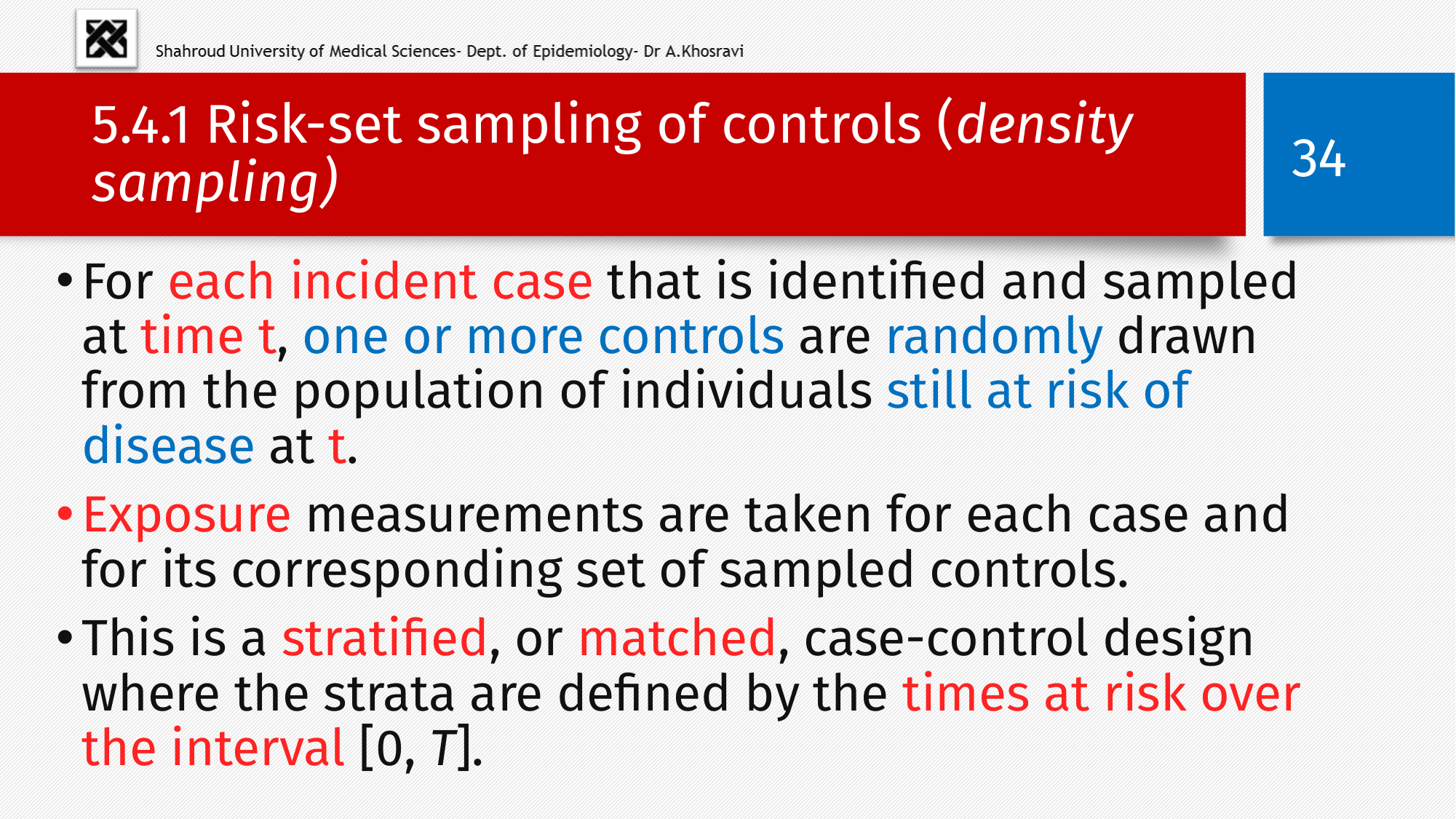

# 5.4.1 Risk-set sampling of controls (density sampling)
34
For each incident case that is identified and sampled at time t, one or more controls are randomly drawn from the population of individuals still at risk of disease at t.
Exposure measurements are taken for each case and for its corresponding set of sampled controls.
This is a stratified, or matched, case-control design where the strata are defined by the times at risk over the interval [0, T].